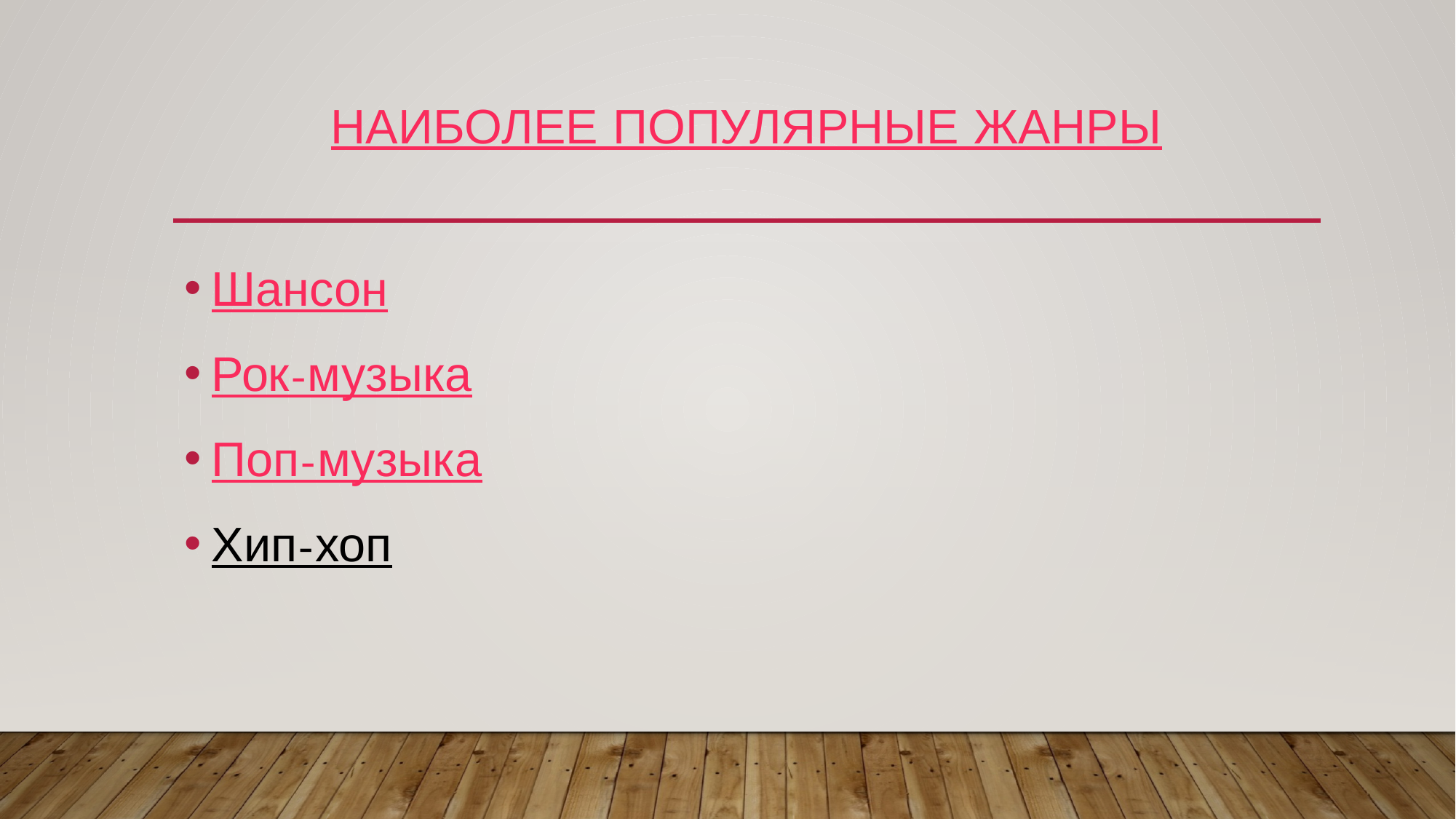

# Наиболее популярные жанры
Шансон
Рок-музыка
Поп-музыка
Хип-хоп